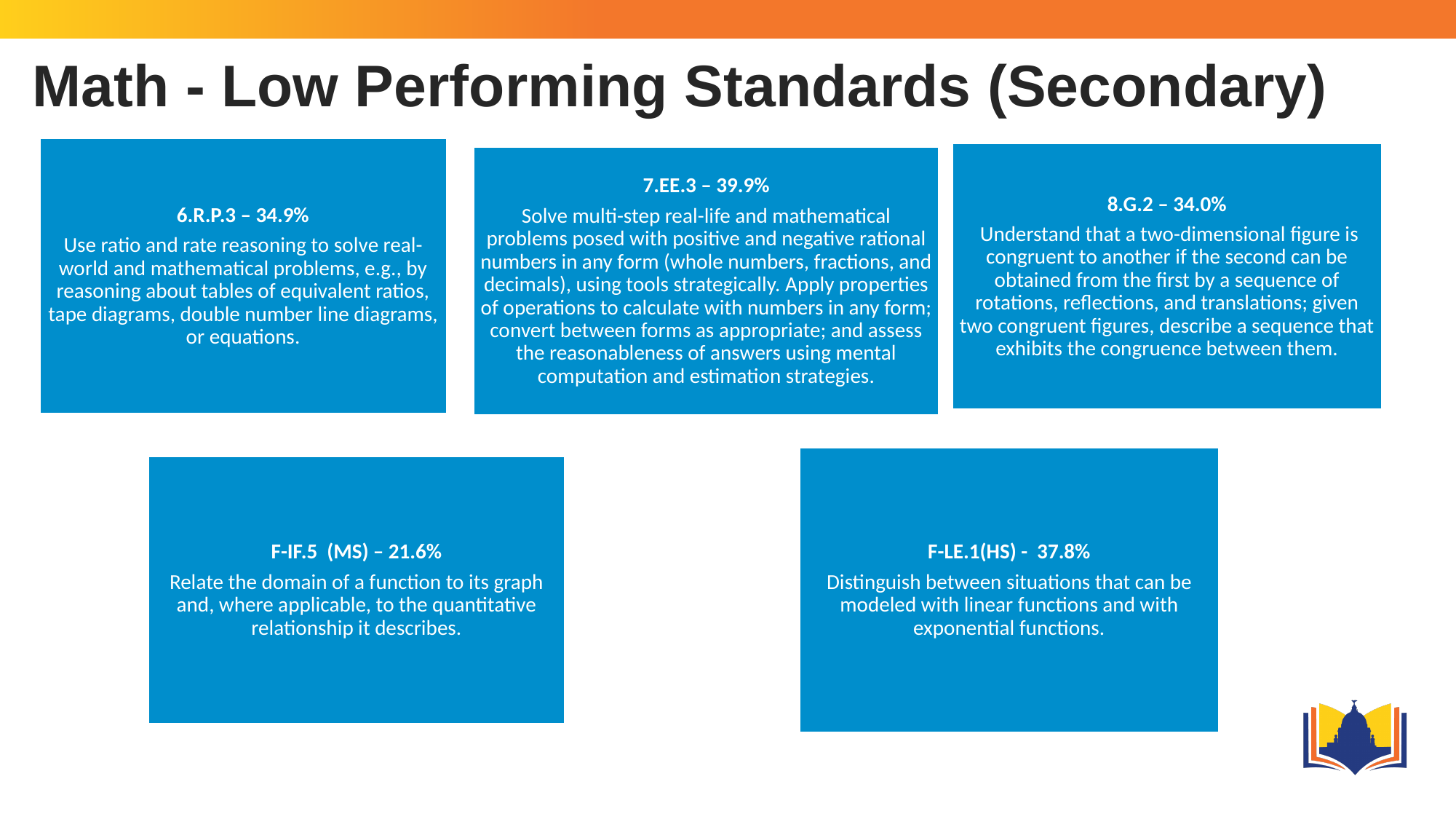

# Math - Low Performing Standards (Secondary)
6.R.P.3 – 34.9%
Use ratio and rate reasoning to solve real-world and mathematical problems, e.g., by reasoning about tables of equivalent ratios, tape diagrams, double number line diagrams, or equations.
7.EE.3 – 39.9%
Solve multi-step real-life and mathematical problems posed with positive and negative rational numbers in any form (whole numbers, fractions, and decimals), using tools strategically. Apply properties of operations to calculate with numbers in any form; convert between forms as appropriate; and assess the reasonableness of answers using mental computation and estimation strategies.
8.G.2 – 34.0%
 Understand that a two-dimensional figure is congruent to another if the second can be obtained from the first by a sequence of rotations, reflections, and translations; given two congruent figures, describe a sequence that exhibits the congruence between them.
F-IF.5  (MS) – 21.6%
Relate the domain of a function to its graph and, where applicable, to the quantitative relationship it describes.
F-LE.1(HS) -  37.8%
Distinguish between situations that can be modeled with linear functions and with exponential functions.